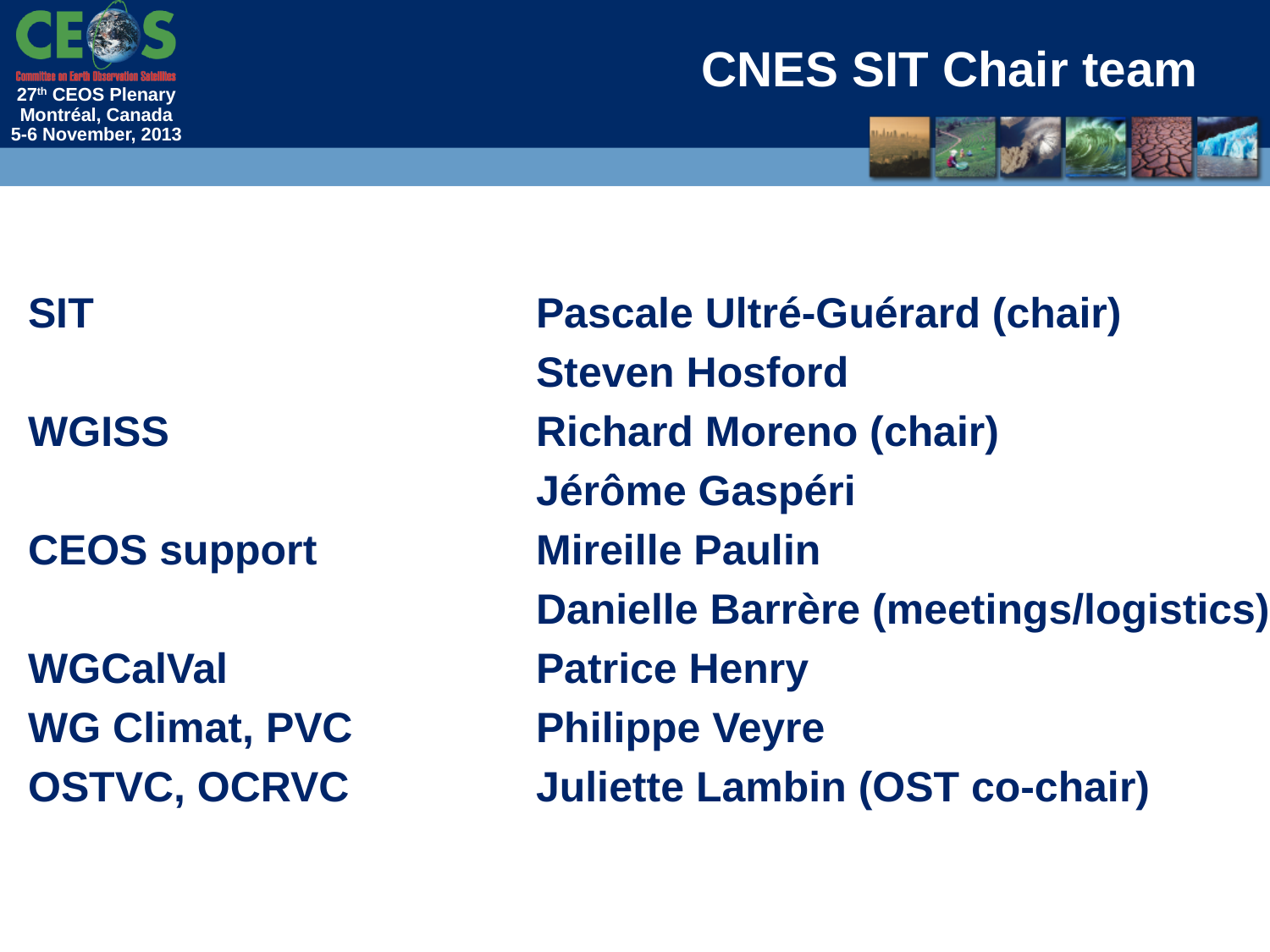

# CNES SIT Chair team
SIT 				Pascale Ultré-Guérard (chair)
				Steven Hosford
WGISS 			Richard Moreno (chair)
				Jérôme Gaspéri
CEOS support 		Mireille Paulin
				Danielle Barrère (meetings/logistics)
WGCalVal			Patrice Henry
WG Climat, PVC		Philippe Veyre
OSTVC, OCRVC		Juliette Lambin (OST co-chair)